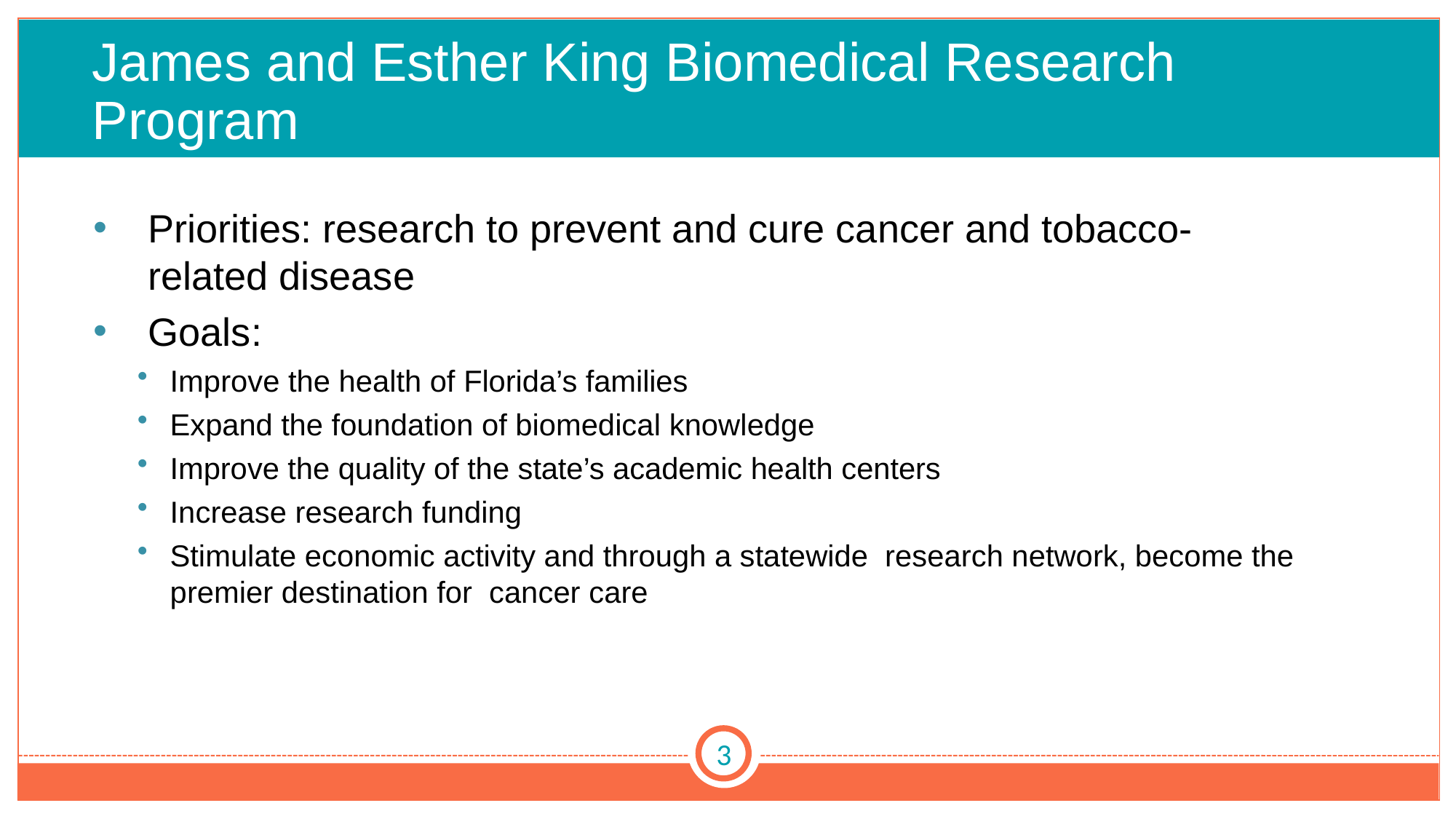

# James and Esther King Biomedical Research Program
Priorities: research to prevent and cure cancer and tobacco-related disease
Goals:
Improve the health of Florida’s families
Expand the foundation of biomedical knowledge
Improve the quality of the state’s academic health centers
Increase research funding
Stimulate economic activity and through a statewide  research network, become the premier destination for  cancer care